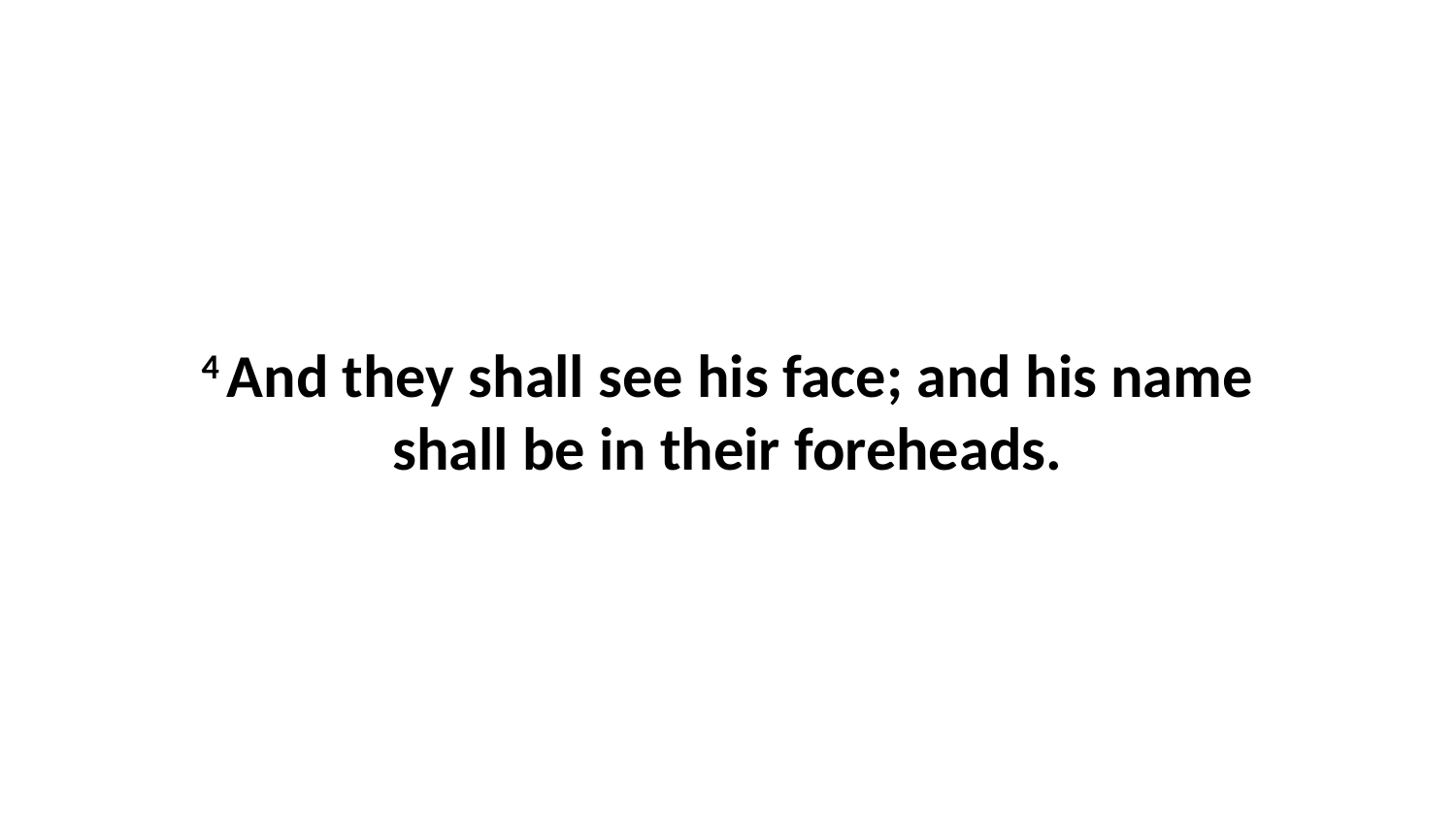

4 And they shall see his face; and his name shall be in their foreheads.